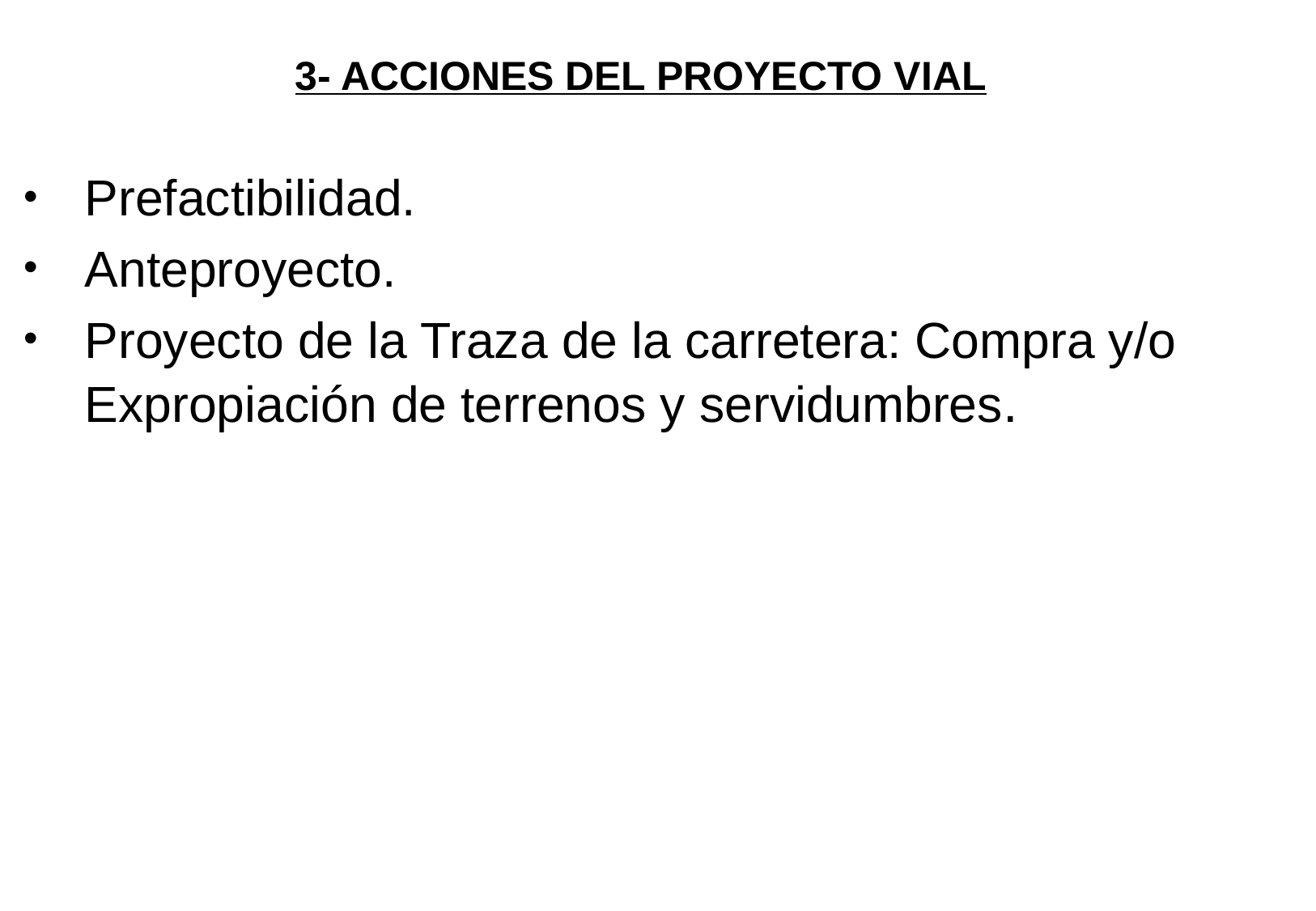

3- ACCIONES DEL PROYECTO VIAL

Prefactibilidad.
Anteproyecto.
Proyecto de la Traza de la carretera: Compra y/o Expropiación de terrenos y servidumbres.